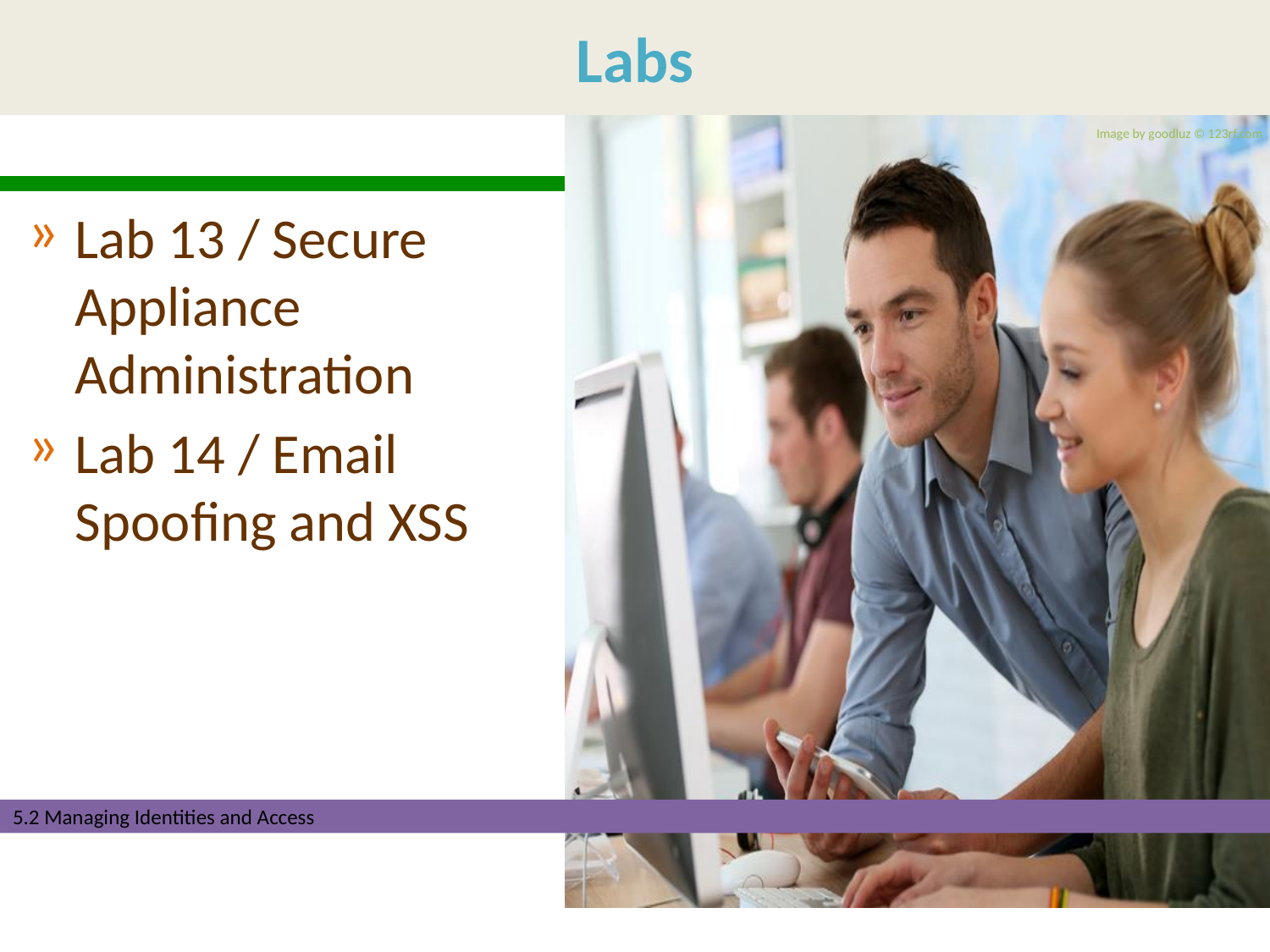

Lab 13 / Secure Appliance Administration
Lab 14 / Email Spoofing and XSS
5.2 Managing Identities and Access